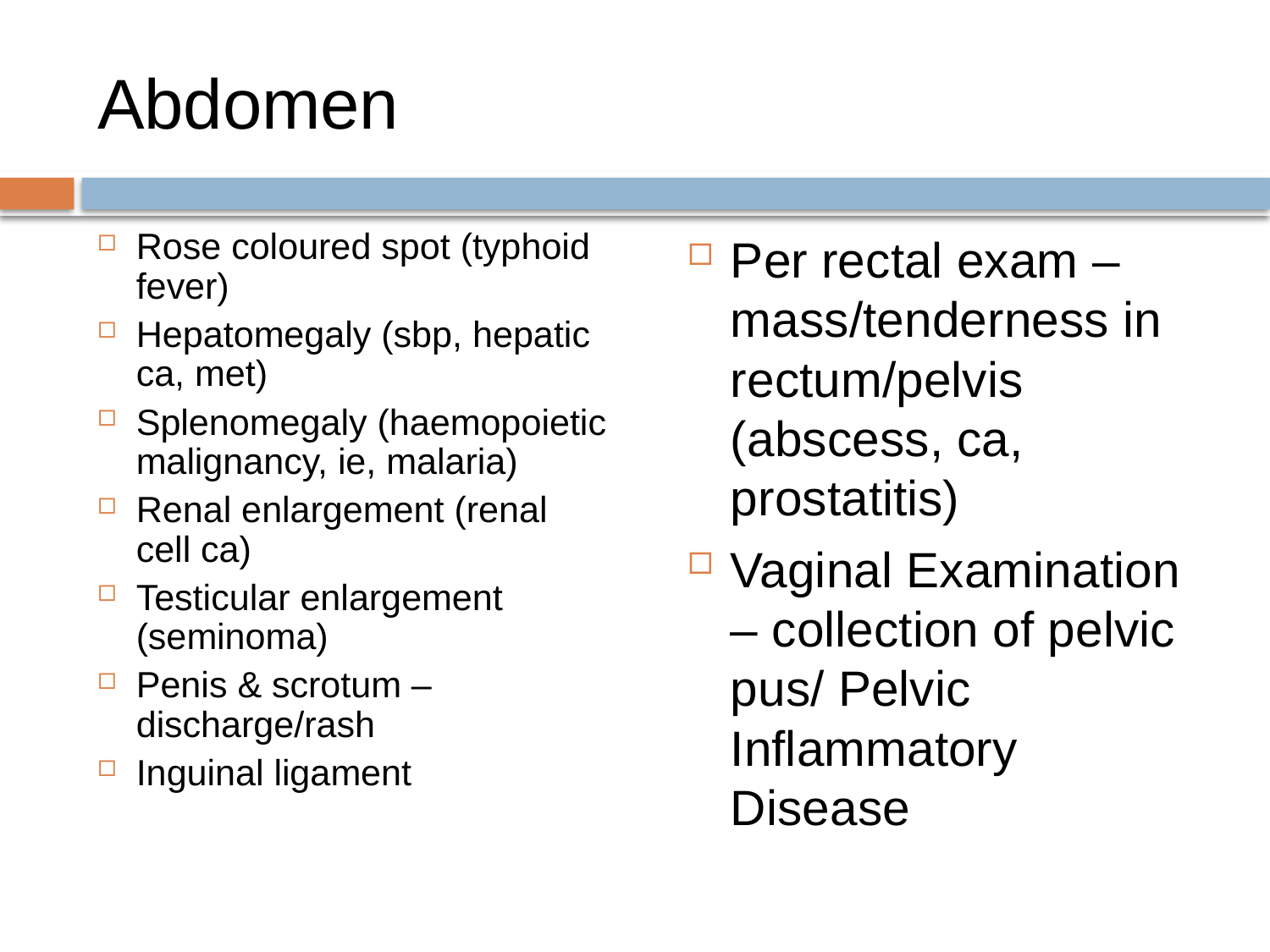

# Abdomen
Rose coloured spot (typhoid fever)
Hepatomegaly (sbp, hepatic ca, met)
Splenomegaly (haemopoietic malignancy, ie, malaria)
Renal enlargement (renal cell ca)
Testicular enlargement (seminoma)
Penis & scrotum – discharge/rash
Inguinal ligament

Per rectal exam – mass/tenderness in rectum/pelvis (abscess, ca, prostatitis)
Vaginal Examination – collection of pelvic pus/ Pelvic Inflammatory Disease